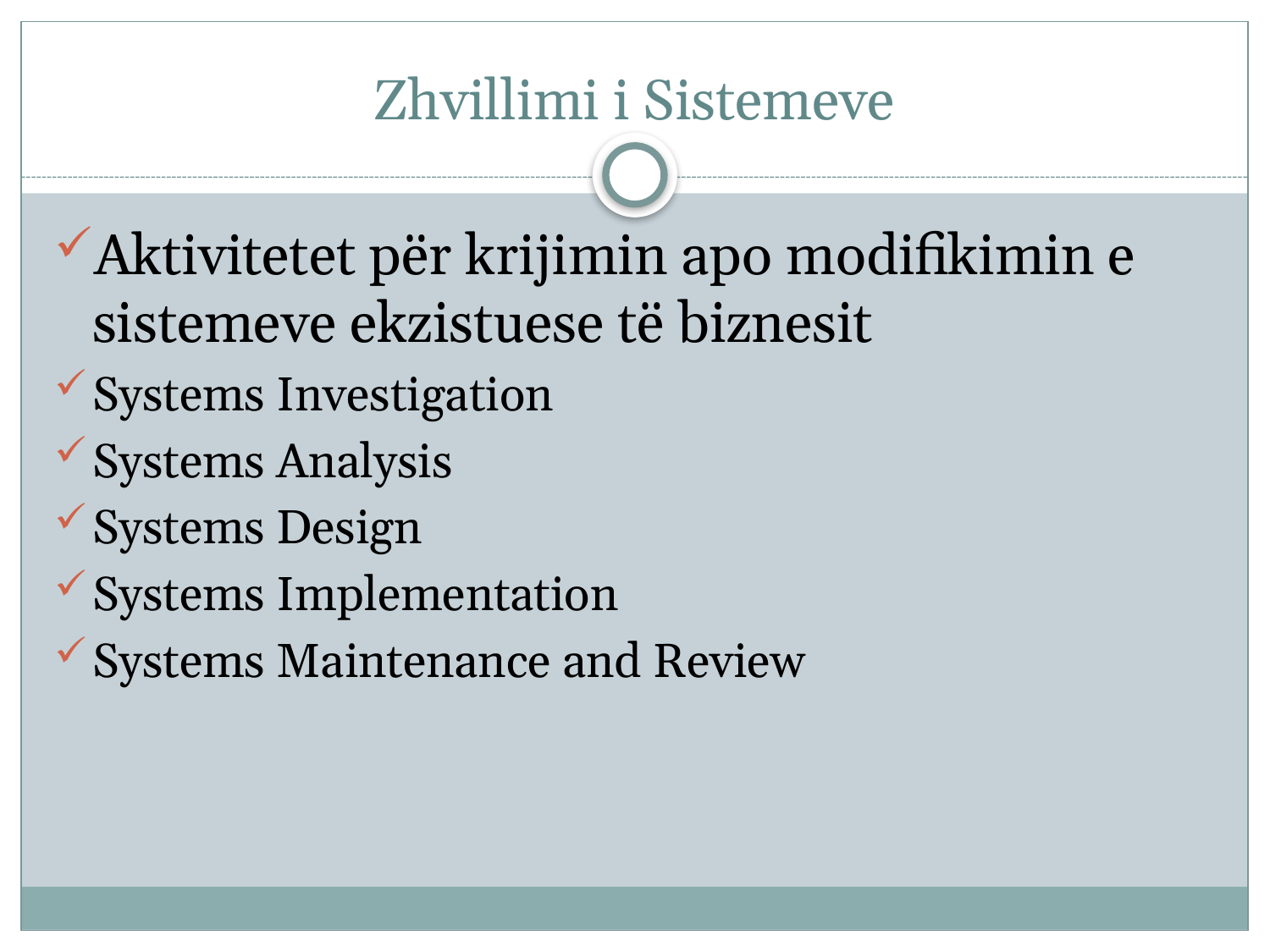

# Zhvillimi i Sistemeve
Aktivitetet për krijimin apo modifikimin e sistemeve ekzistuese të biznesit
Systems Investigation
Systems Analysis
Systems Design
Systems Implementation
Systems Maintenance and Review